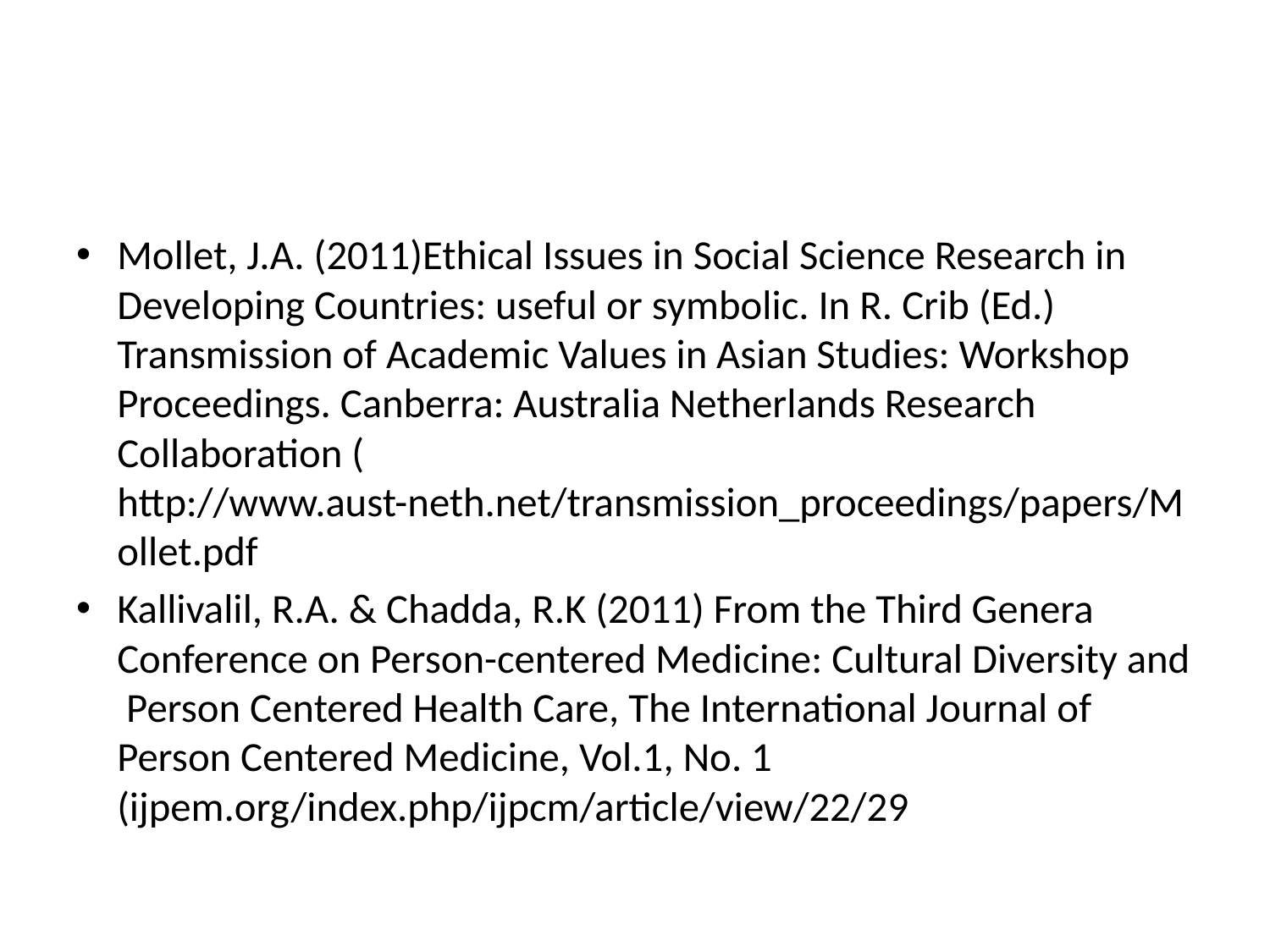

Mollet, J.A. (2011)Ethical Issues in Social Science Research in Developing Countries: useful or symbolic. In R. Crib (Ed.) Transmission of Academic Values in Asian Studies: Workshop Proceedings. Canberra: Australia Netherlands Research Collaboration ( http://www.aust-neth.net/transmission_proceedings/papers/Mollet.pdf
Kallivalil, R.A. & Chadda, R.K (2011) From the Third Genera Conference on Person-centered Medicine: Cultural Diversity and  Person Centered Health Care, The International Journal of Person Centered Medicine, Vol.1, No. 1 (ijpem.org/index.php/ijpcm/article/view/22/29